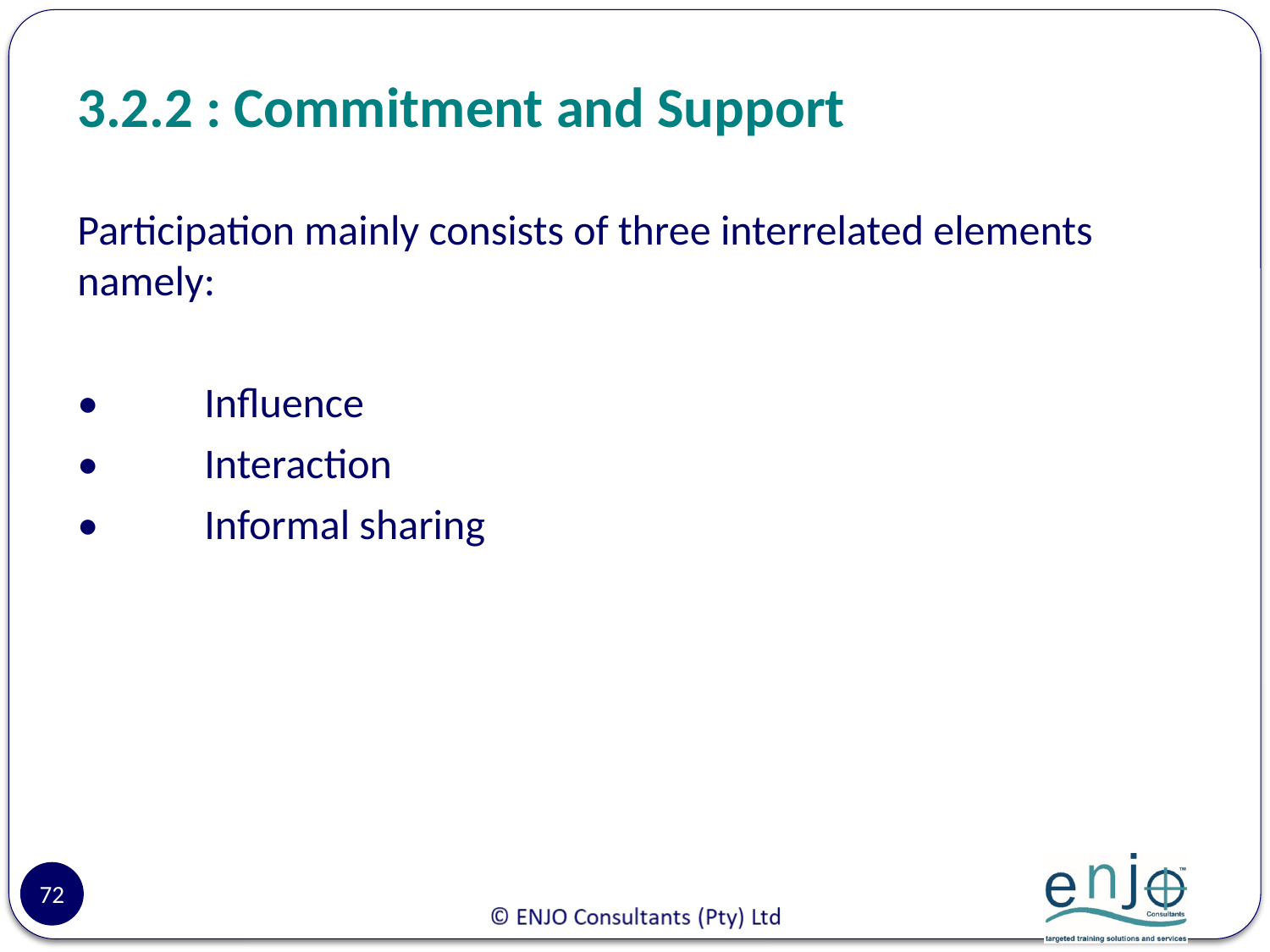

# 3.2.2 : Commitment and Support
Participation mainly consists of three interrelated elements namely:

•	Influence
•	Interaction
•	Informal sharing

72